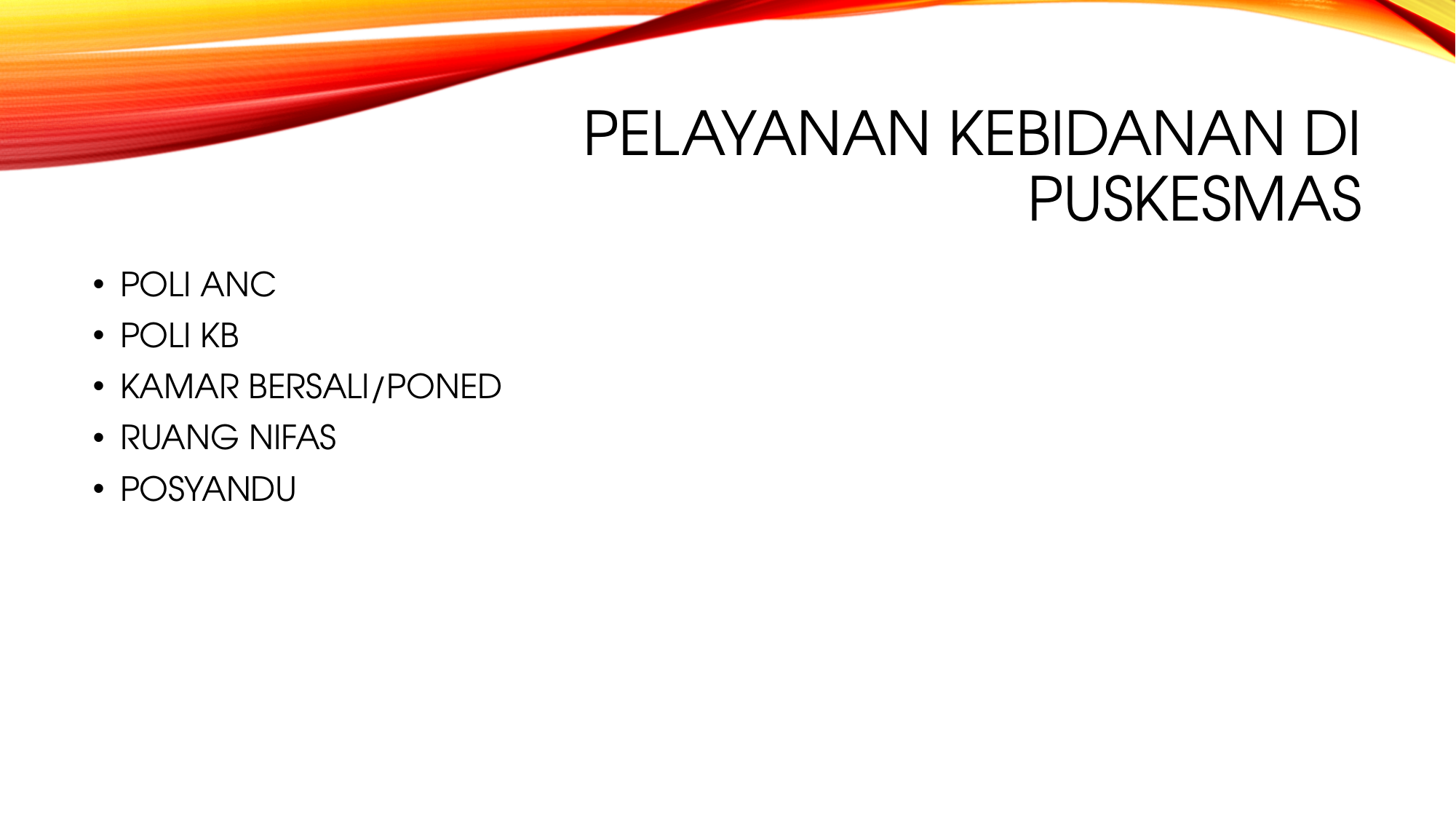

# PELAYANAN KEBIDANAN DI PUSKESMAS
POLI ANC
POLI KB
KAMAR BERSALI/PONED
RUANG NIFAS
POSYANDU